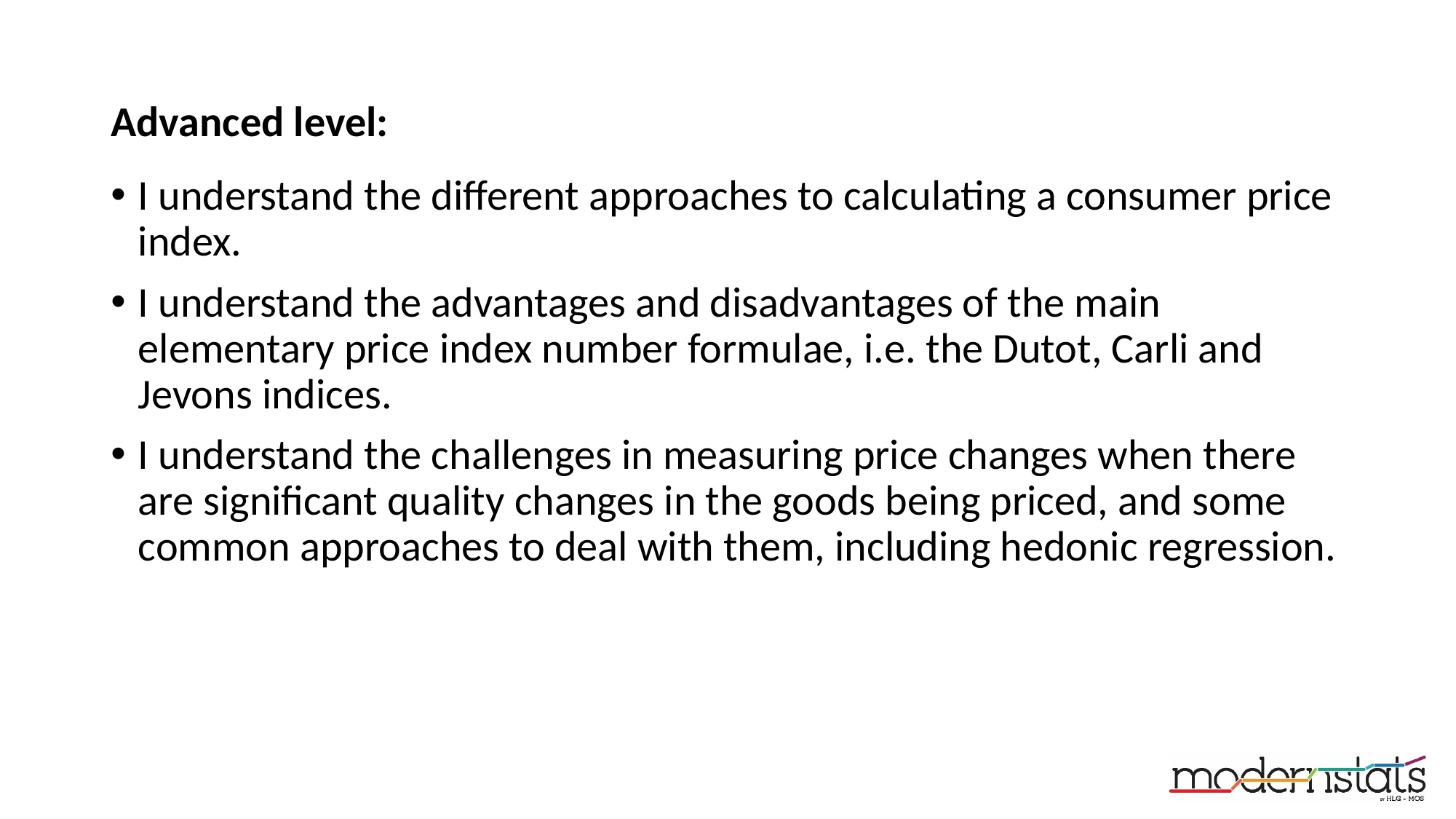

# Advanced level:
I understand the different approaches to calculating a consumer price index.
I understand the advantages and disadvantages of the main elementary price index number formulae, i.e. the Dutot, Carli and Jevons indices.
I understand the challenges in measuring price changes when there are significant quality changes in the goods being priced, and some common approaches to deal with them, including hedonic regression.